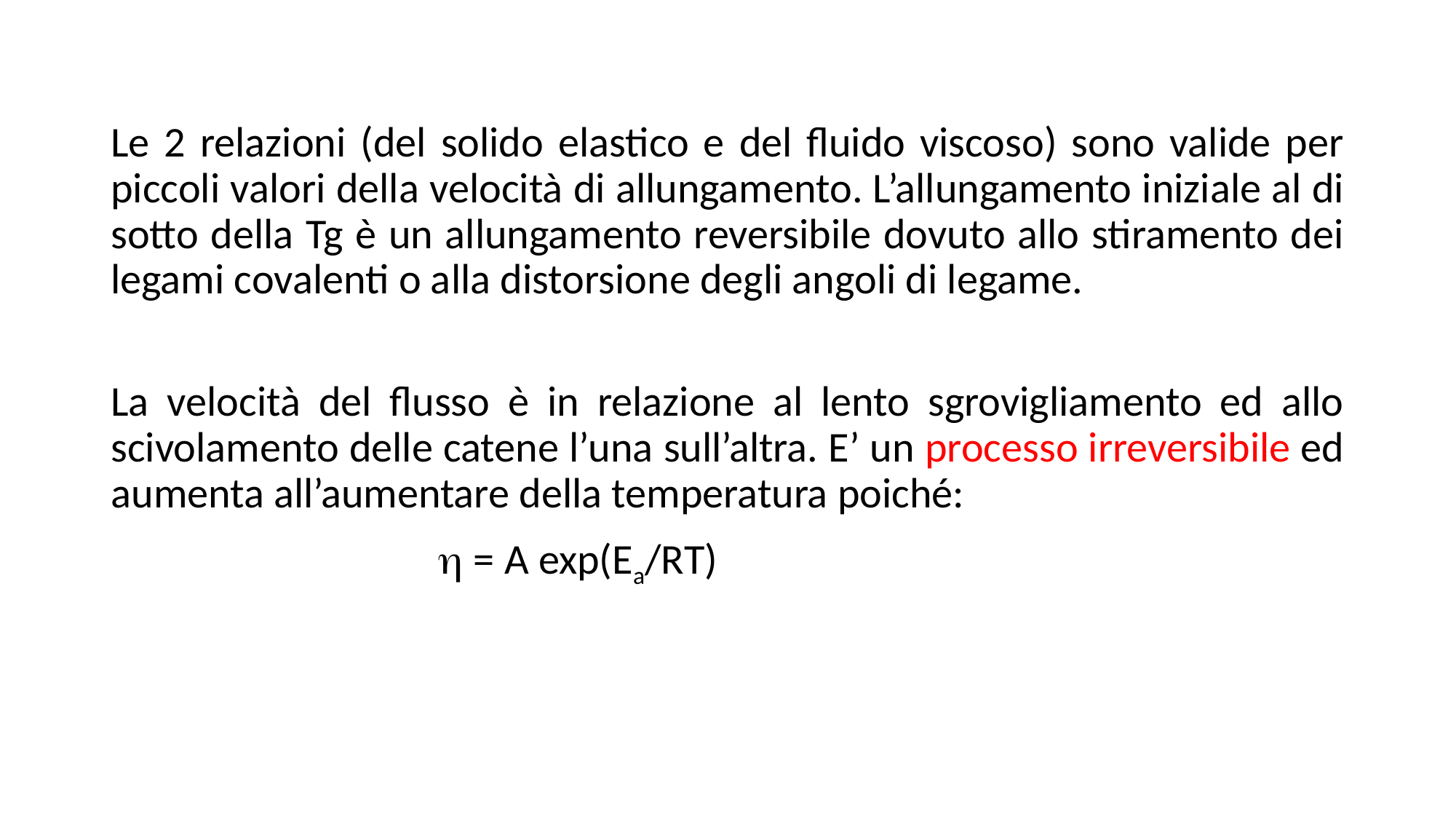

Le 2 relazioni (del solido elastico e del fluido viscoso) sono valide per piccoli valori della velocità di allungamento. L’allungamento iniziale al di sotto della Tg è un allungamento reversibile dovuto allo stiramento dei legami covalenti o alla distorsione degli angoli di legame.

La velocità del flusso è in relazione al lento sgrovigliamento ed allo scivolamento delle catene l’una sull’altra. E’ un processo irreversibile ed aumenta all’aumentare della temperatura poiché:
			η = A exp(Ea/RT)